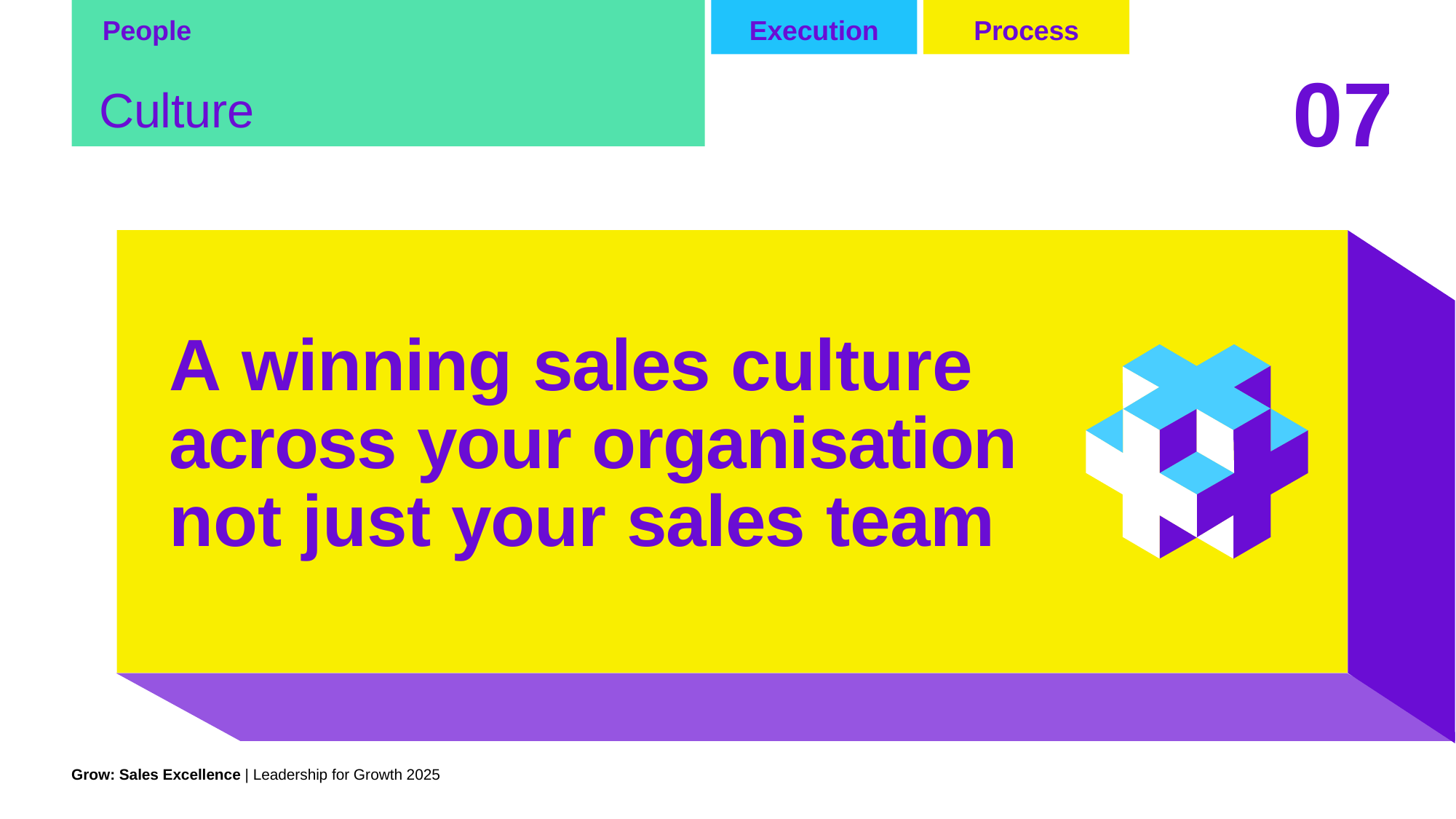

People

Culture
Execution
Process
07

A winning sales culture across your organisation not just your sales team

Grow: Sales Excellence | Leadership for Growth 2025